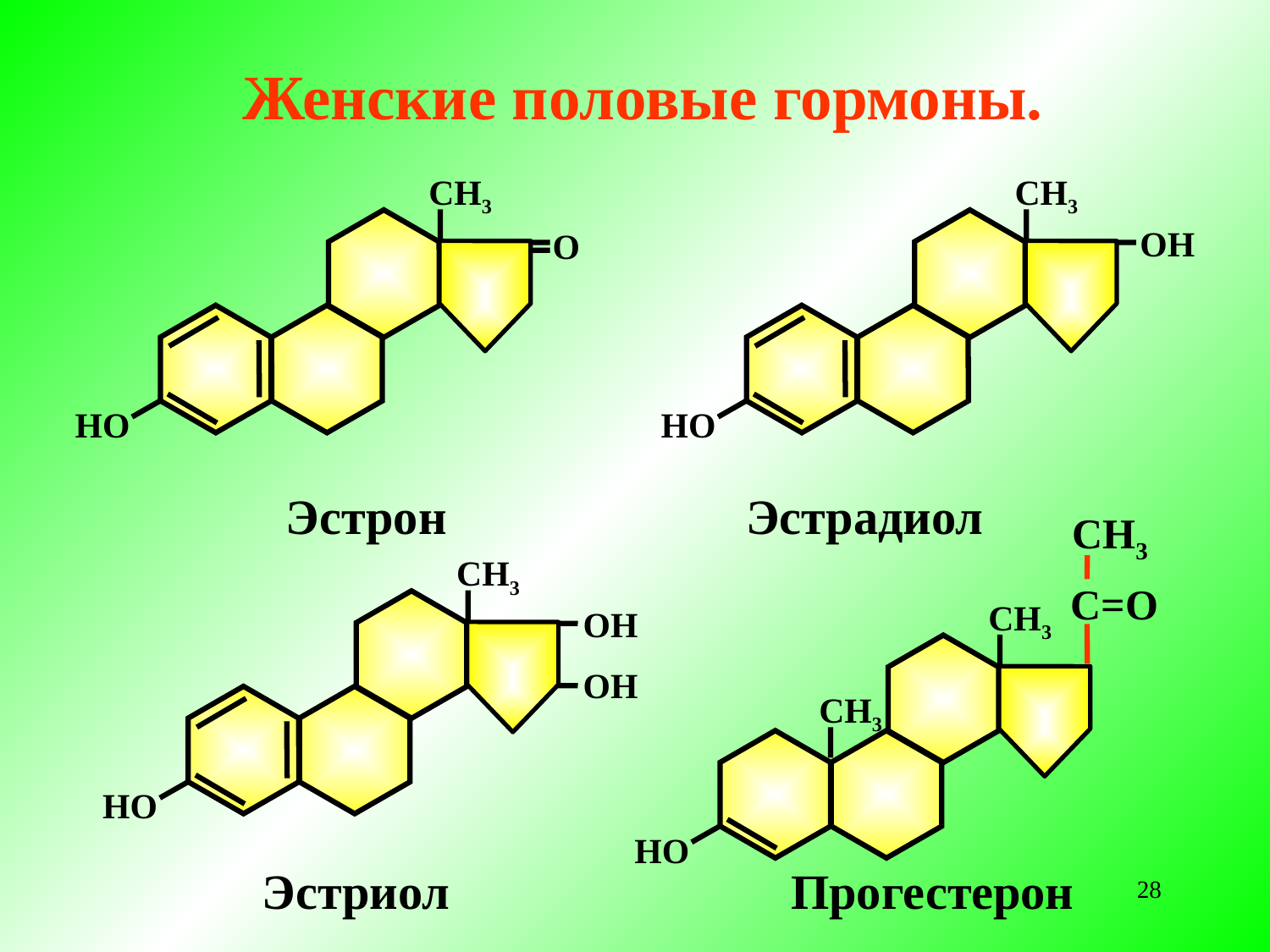

Женские половые гормоны.
СН3

О

НО

СН3

ОН

НО

Эстрадиол
Эстрон
СН3

С=О
СН3

СН3

НО

СН3

ОН

ОН

НО

Эстриол
Прогестерон
28